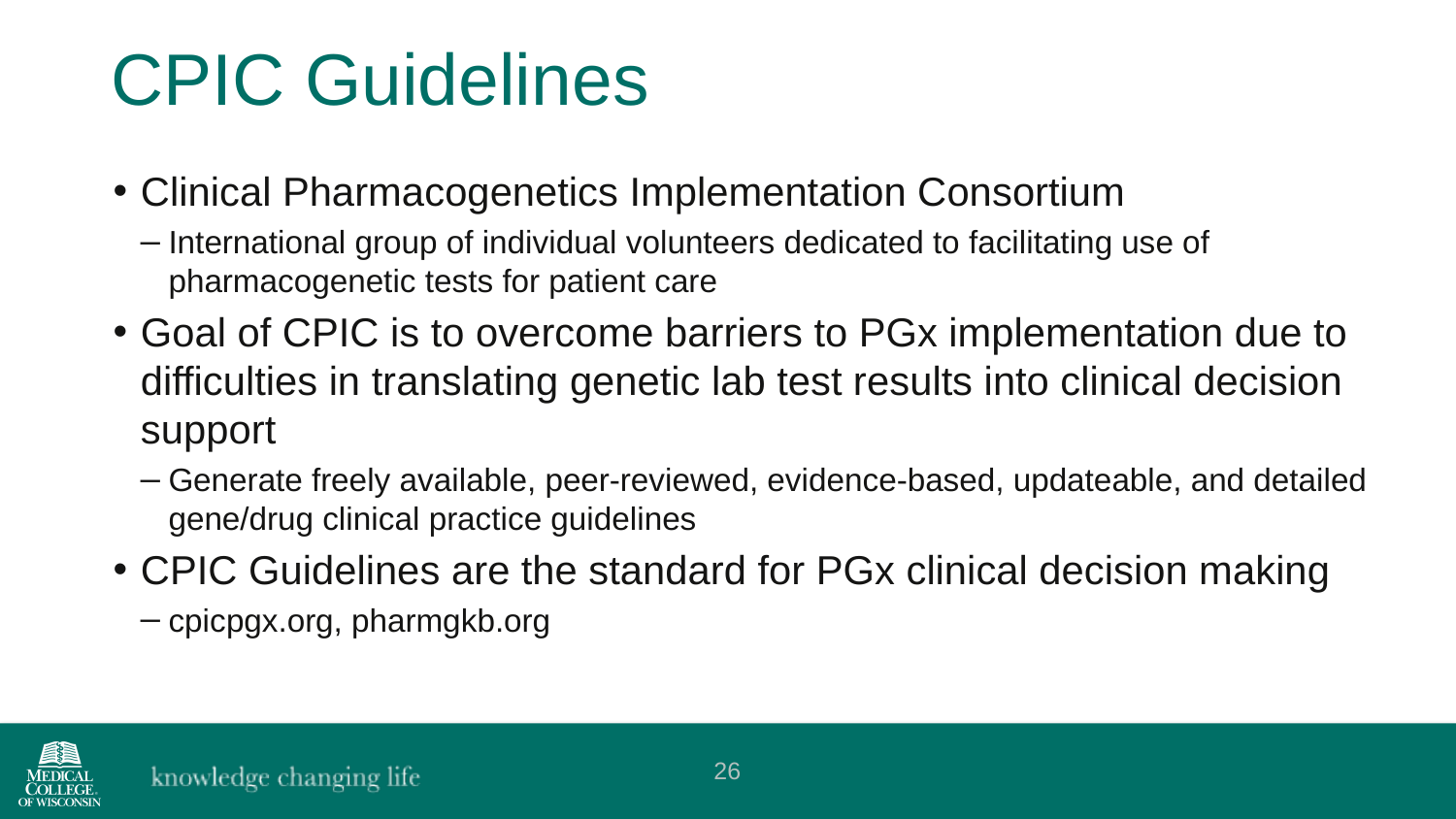

CPIC Guidelines
Clinical Pharmacogenetics Implementation Consortium
International group of individual volunteers dedicated to facilitating use of pharmacogenetic tests for patient care
Goal of CPIC is to overcome barriers to PGx implementation due to difficulties in translating genetic lab test results into clinical decision support
Generate freely available, peer-reviewed, evidence-based, updateable, and detailed gene/drug clinical practice guidelines
CPIC Guidelines are the standard for PGx clinical decision making
cpicpgx.org, pharmgkb.org
26